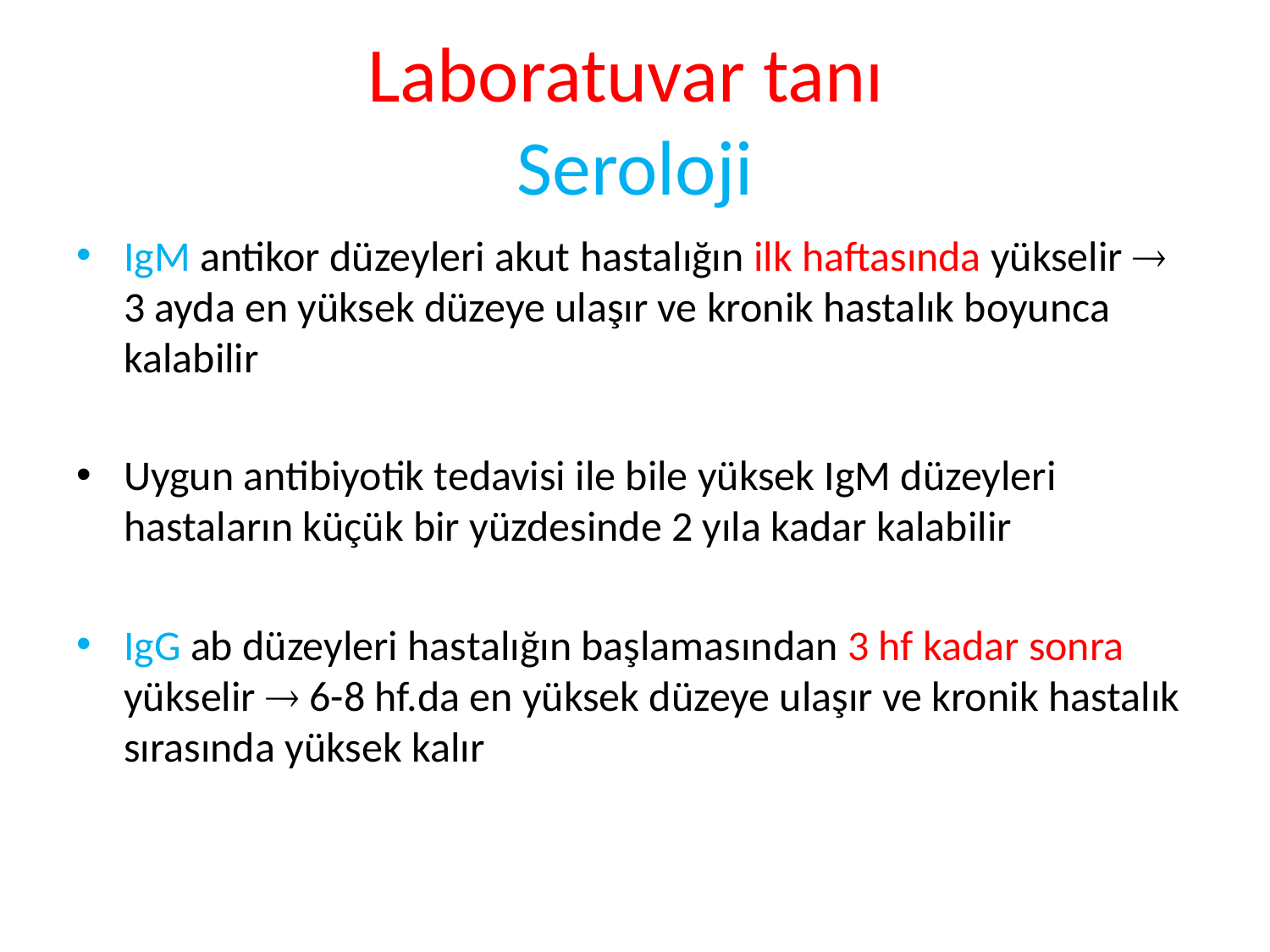

# Laboratuvar tanı Seroloji
IgM antikor düzeyleri akut hastalığın ilk haftasında yükselir → 3 ayda en yüksek düzeye ulaşır ve kronik hastalık boyunca kalabilir

Uygun antibiyotik tedavisi ile bile yüksek IgM düzeyleri hastaların küçük bir yüzdesinde 2 yıla kadar kalabilir

IgG ab düzeyleri hastalığın başlamasından 3 hf kadar sonra yükselir → 6-8 hf.da en yüksek düzeye ulaşır ve kronik hastalık sırasında yüksek kalır